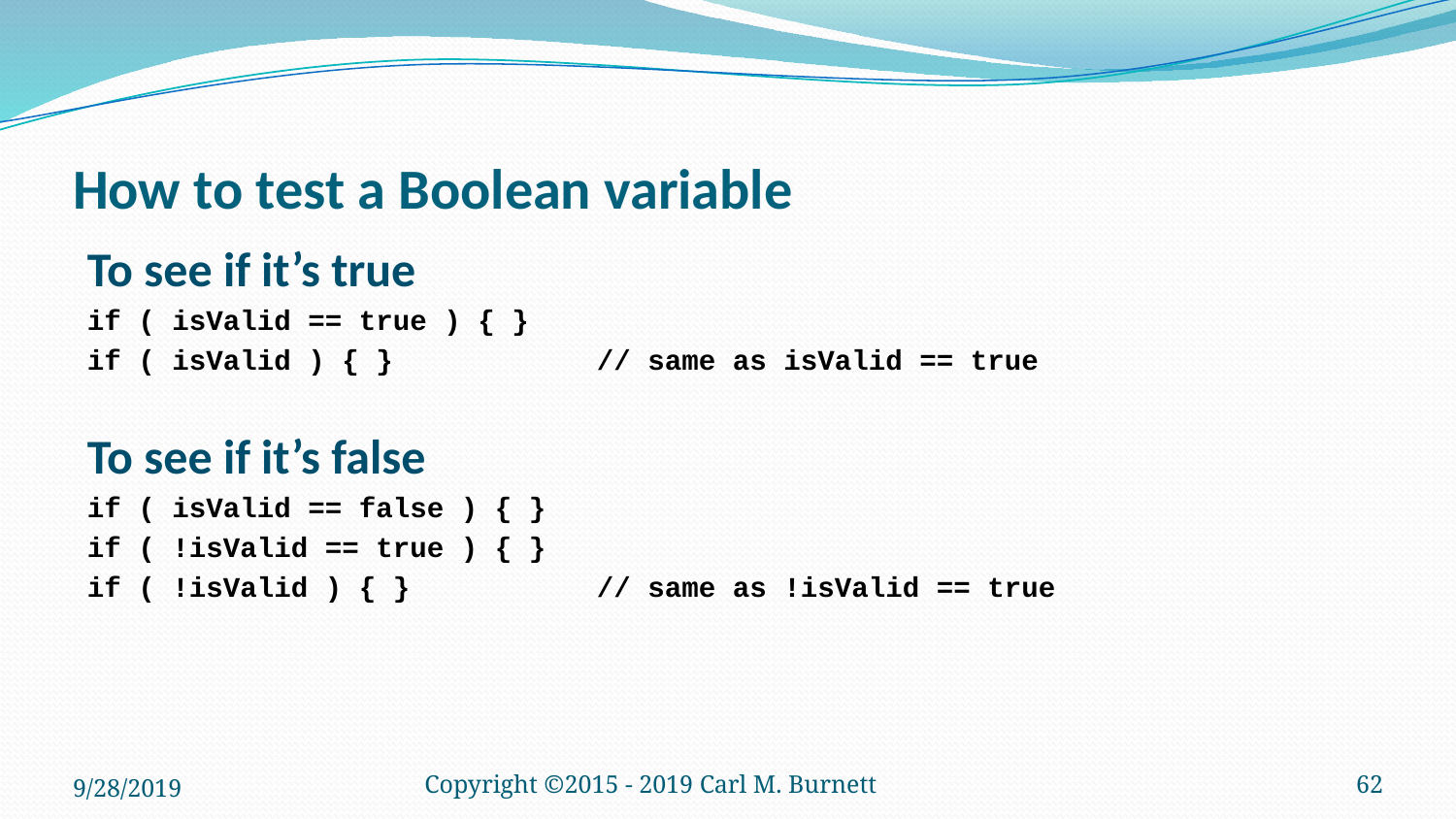

# How to test a Boolean variable
To see if it’s true
if ( isValid == true ) { }
if ( isValid ) { }            // same as isValid == true

To see if it’s false
if ( isValid == false ) { }
if ( !isValid == true ) { }
if ( !isValid ) { }           // same as !isValid == true

9/28/2019
Copyright ©2015 - 2019 Carl M. Burnett

62